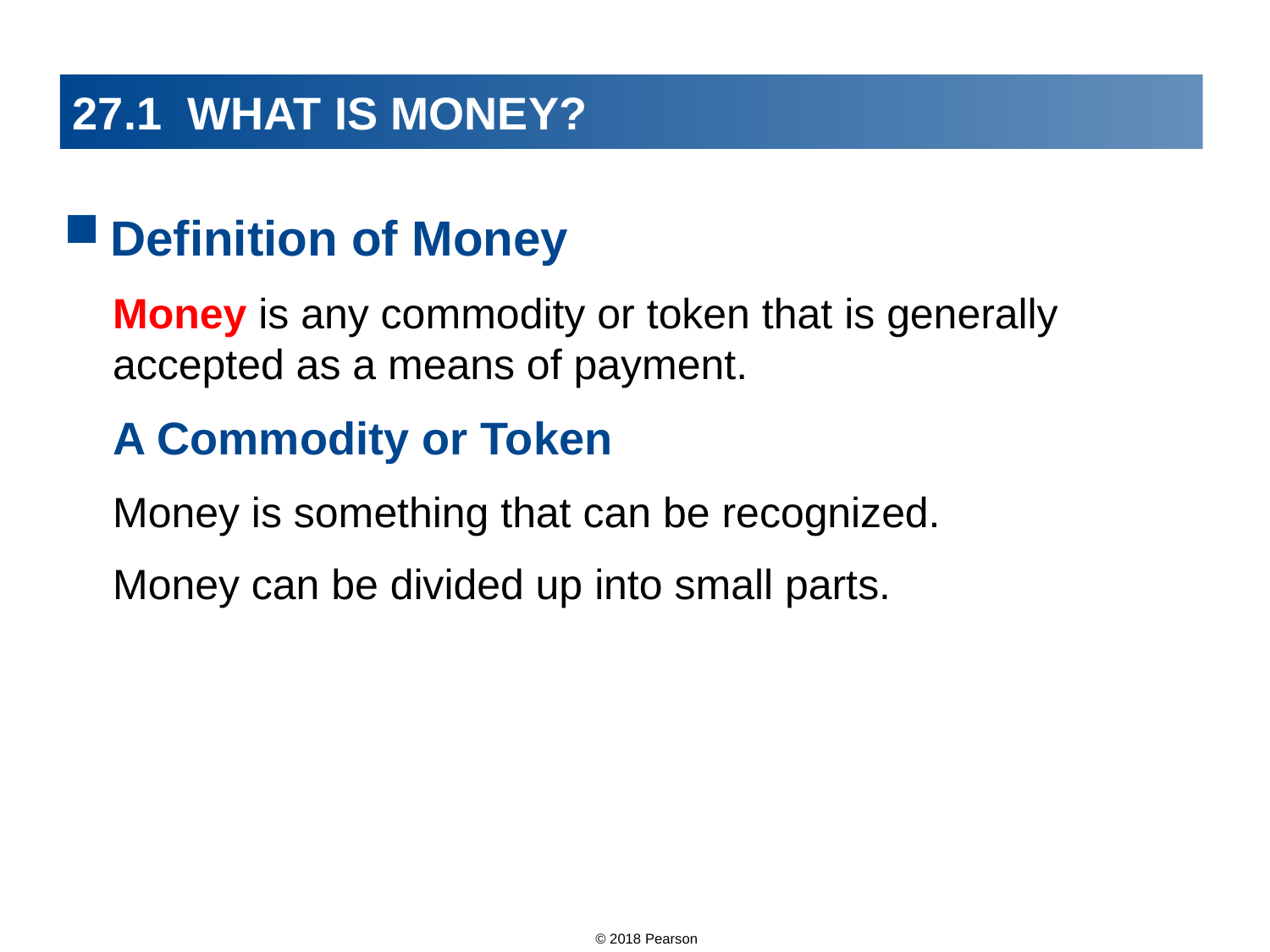

# 27.1  WHAT IS MONEY?
Definition of Money
Money is any commodity or token that is generally accepted as a means of payment.
A Commodity or Token
Money is something that can be recognized.
Money can be divided up into small parts.